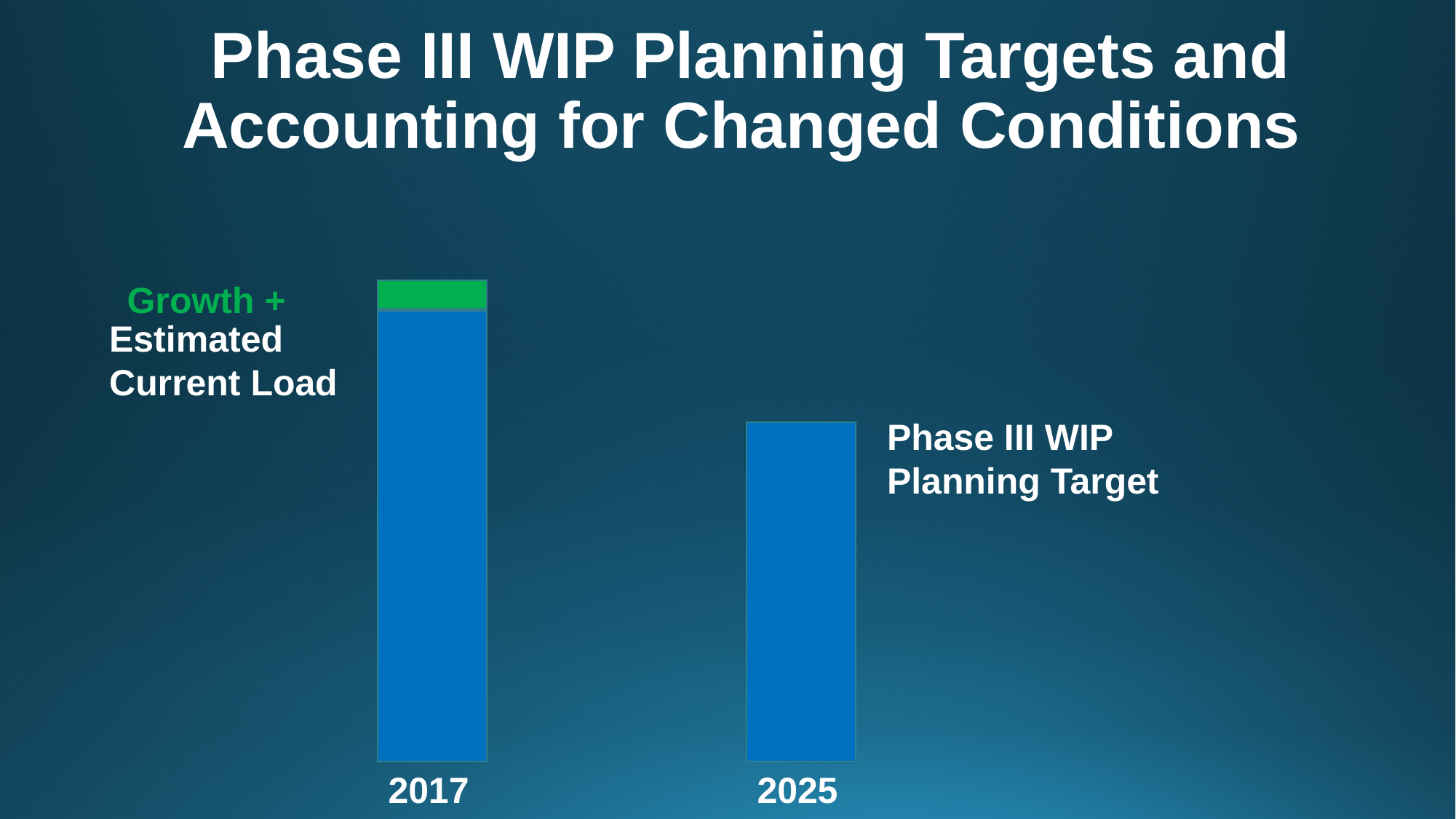

Phase III WIP Planning Targets and Accounting for Changed Conditions
Growth +

Estimated Current Load

Phase III WIP Planning Target

2025
2017